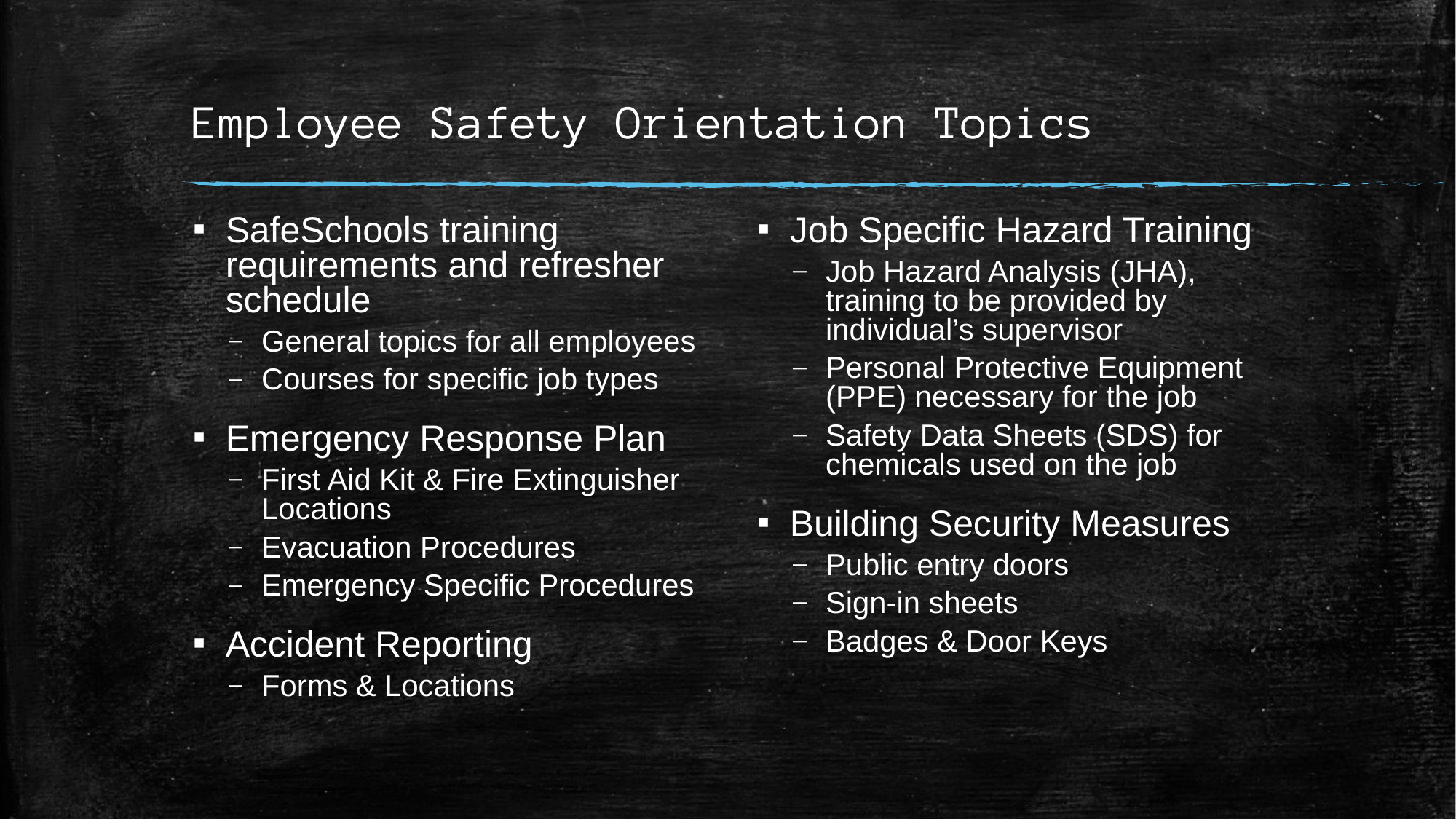

# Employee Safety Orientation Topics
SafeSchools training requirements and refresher schedule
General topics for all employees
Courses for specific job types
Emergency Response Plan
First Aid Kit & Fire Extinguisher Locations
Evacuation Procedures
Emergency Specific Procedures
Accident Reporting
Forms & Locations
Job Specific Hazard Training
Job Hazard Analysis (JHA), training to be provided by individual’s supervisor
Personal Protective Equipment (PPE) necessary for the job
Safety Data Sheets (SDS) for chemicals used on the job
Building Security Measures
Public entry doors
Sign-in sheets
Badges & Door Keys